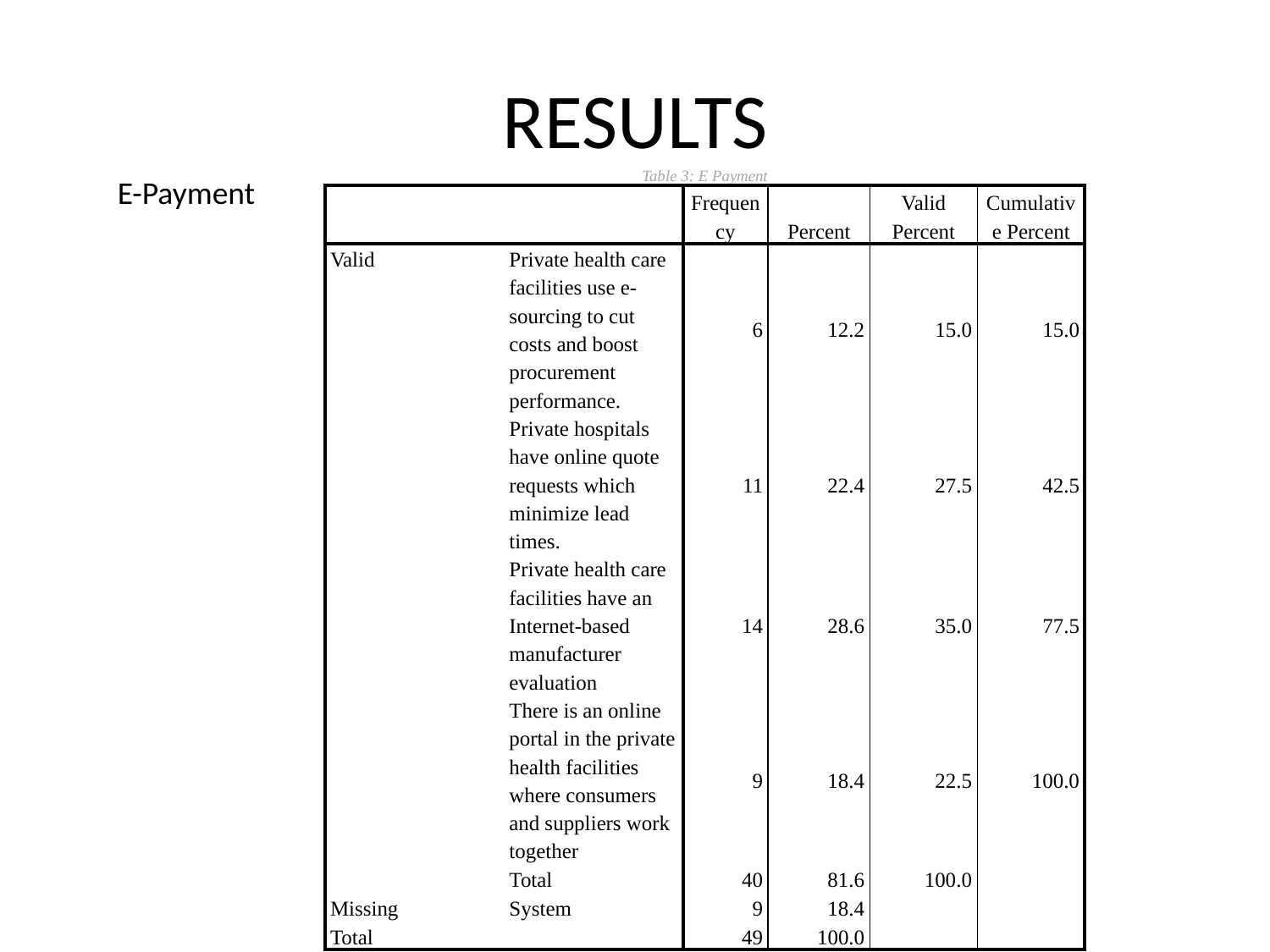

# RESULTS
E-Payment
| Table 3: E Payment |  |  |  |  |  |
| --- | --- | --- | --- | --- | --- |
|  |  | Frequency | Percent | Valid Percent | Cumulative Percent |
| Valid | Private health care facilities use e-sourcing to cut costs and boost procurement performance. | 6 | 12.2 | 15.0 | 15.0 |
|  | Private hospitals have online quote requests which minimize lead times. | 11 | 22.4 | 27.5 | 42.5 |
|  | Private health care facilities have an Internet-based manufacturer evaluation | 14 | 28.6 | 35.0 | 77.5 |
|  | There is an online portal in the private health facilities where consumers and suppliers work together | 9 | 18.4 | 22.5 | 100.0 |
|  | Total | 40 | 81.6 | 100.0 |  |
| Missing | System | 9 | 18.4 |  |  |
| Total |  | 49 | 100.0 |  |  |